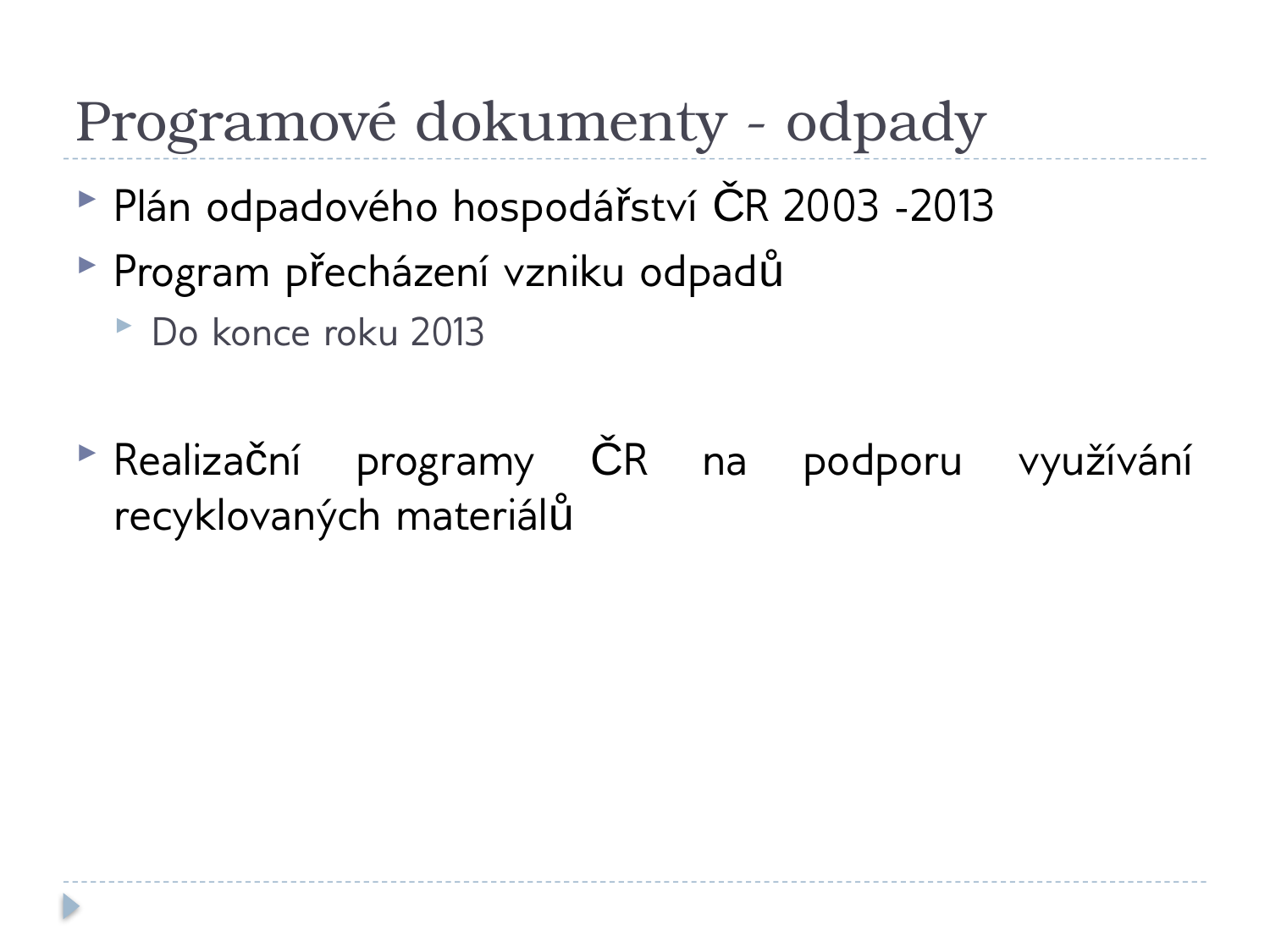

# Programové dokumenty - odpady
Plán odpadového hospodářství ČR 2003 -2013
Program přecházení vzniku odpadů
Do konce roku 2013

Realizační programy ČR na podporu využívání recyklovaných materiálů